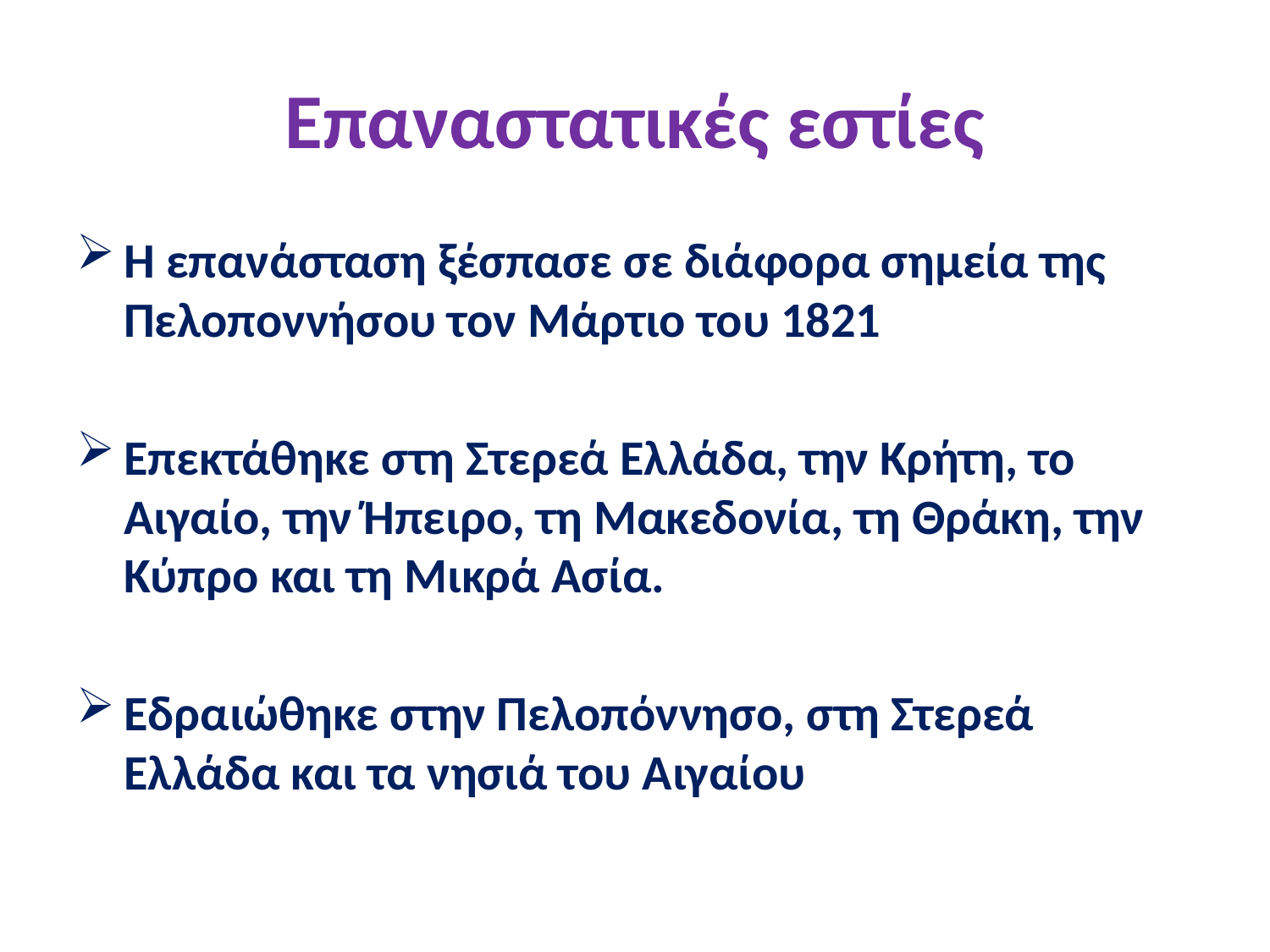

# Επαναστατικές εστίες
Η επανάσταση ξέσπασε σε διάφορα σημεία της Πελοποννήσου τον Μάρτιο του 1821

Επεκτάθηκε στη Στερεά Ελλάδα, την Κρήτη, το Αιγαίο, την Ήπειρο, τη Μακεδονία, τη Θράκη, την Κύπρο και τη Μικρά Ασία.

Εδραιώθηκε στην Πελοπόννησο, στη Στερεά Ελλάδα και τα νησιά του Αιγαίου